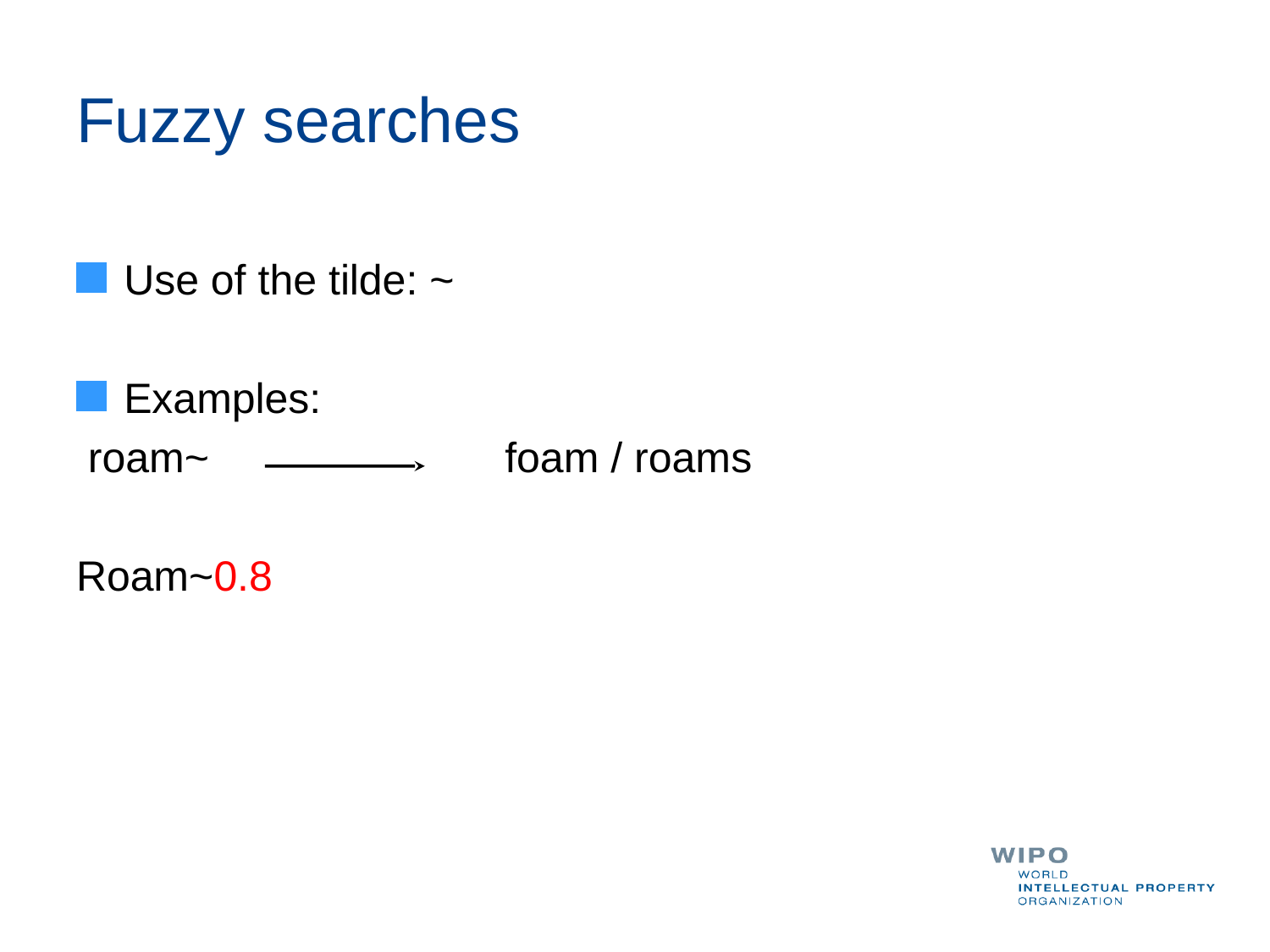

# Fuzzy searches
Use of the tilde: ~

Examples:
 roam~      		foam / roams

Roam~0.8